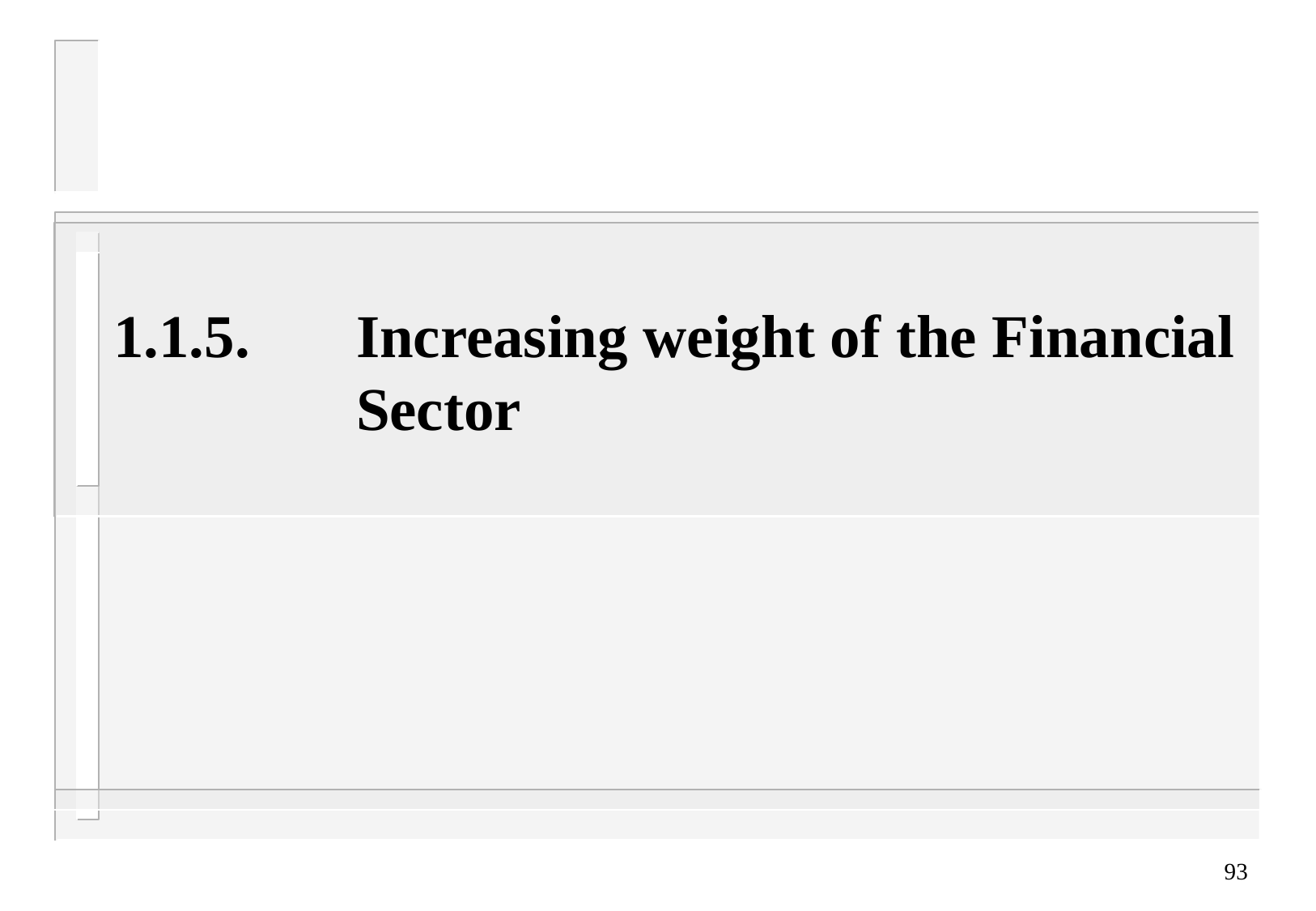

# 1.1.5.	Increasing weight of the Financial 		Sector
93